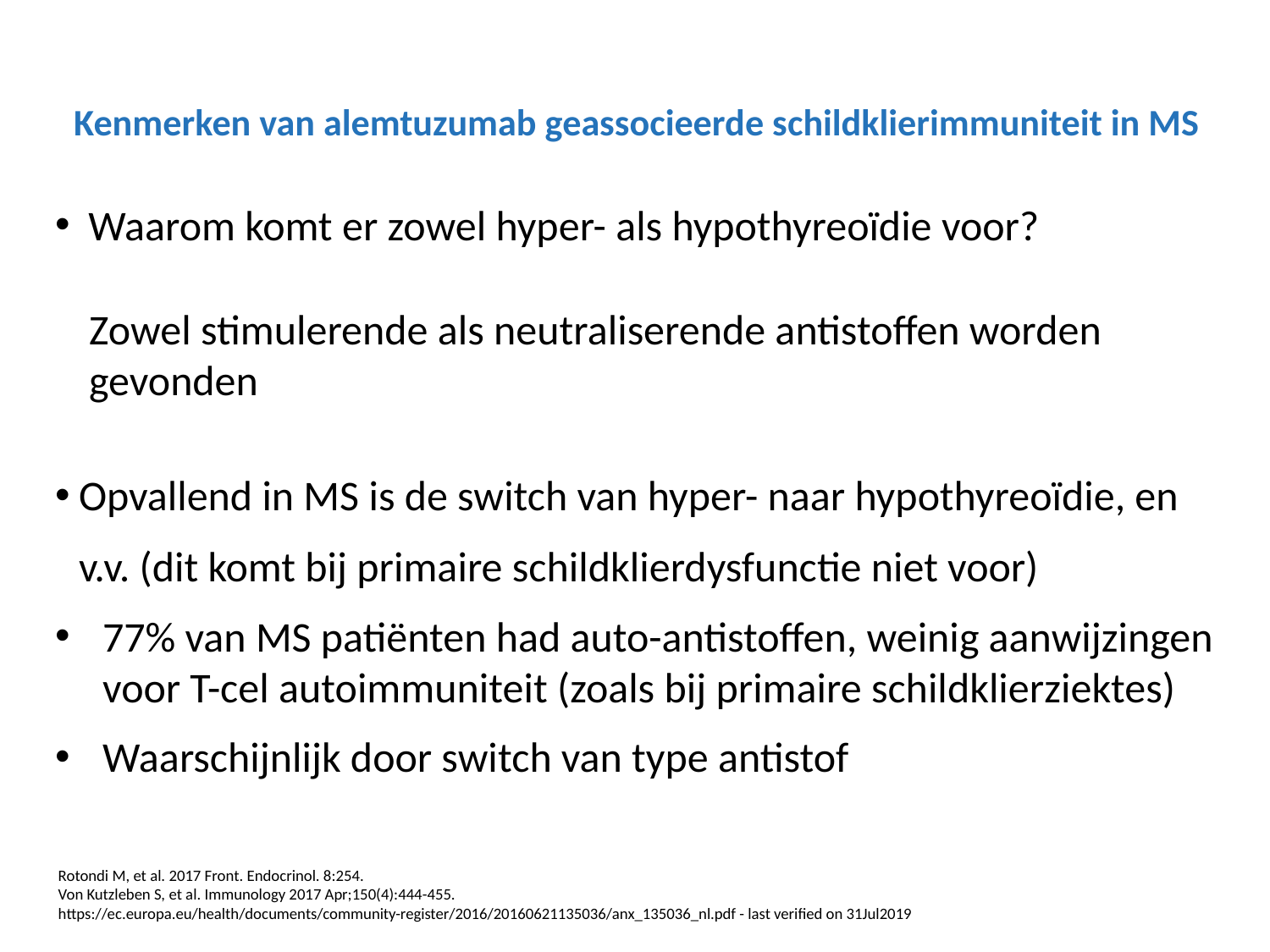

# Kenmerken van alemtuzumab geassocieerde schildklierimmuniteit in MS
 Waarom komt er zowel hyper- als hypothyreoïdie voor?

Opvallend in MS is de switch van hyper- naar hypothyreoïdie, en    v.v. (dit komt bij primaire schildklierdysfunctie niet voor)
77% van MS patiënten had auto-antistoffen, weinig aanwijzingen voor T-cel autoimmuniteit (zoals bij primaire schildklierziektes)
Waarschijnlijk door switch van type antistof

Zowel stimulerende als neutraliserende antistoffen worden gevonden
Rotondi M, et al. 2017 Front. Endocrinol. 8:254.
Von Kutzleben S, et al. Immunology 2017 Apr;150(4):444-455.
https://ec.europa.eu/health/documents/community-register/2016/20160621135036/anx_135036_nl.pdf - last verified on 31Jul2019